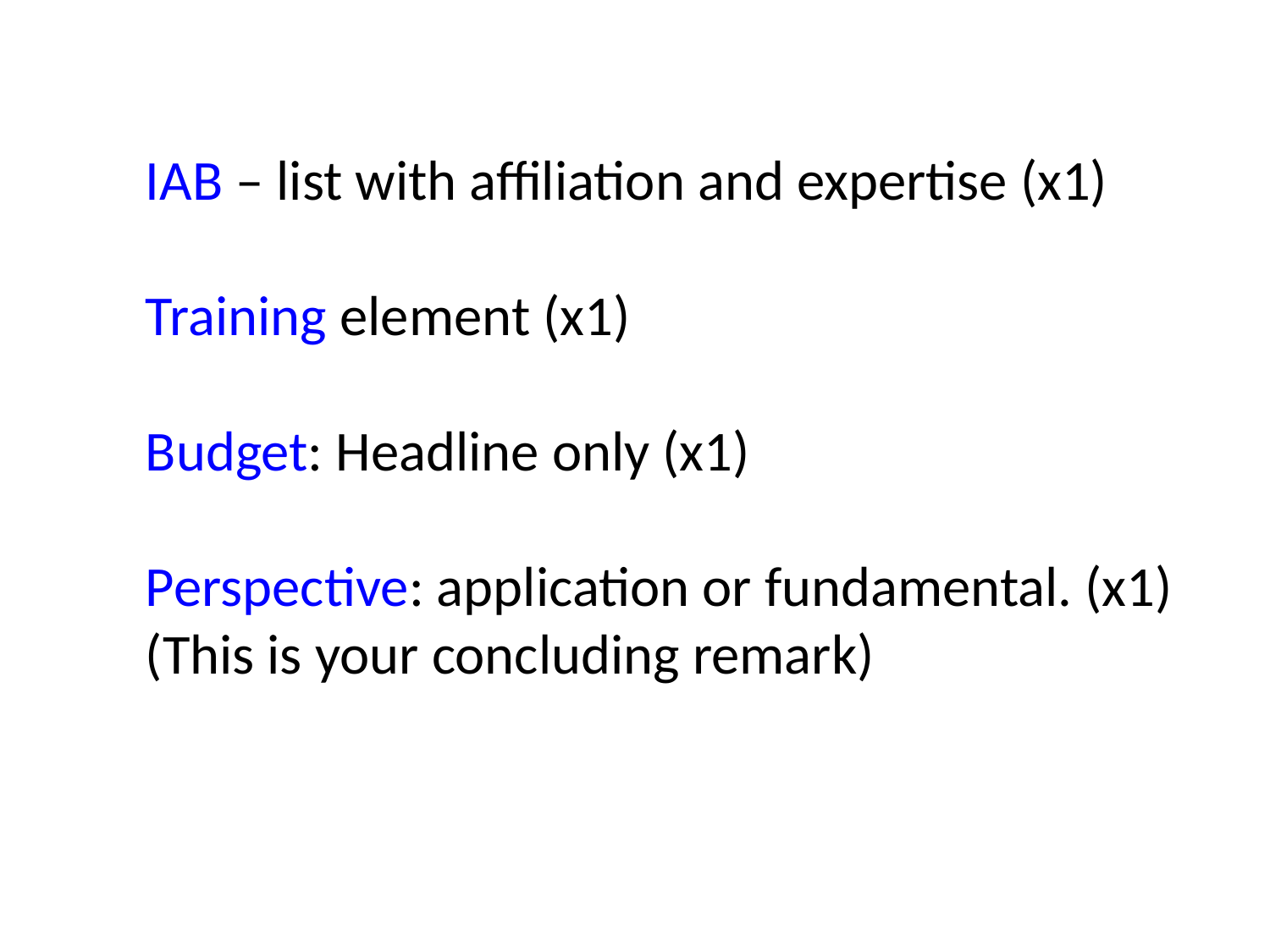

IAB – list with affiliation and expertise (x1)

Training element (x1)

Budget: Headline only (x1)

Perspective: application or fundamental. (x1)
(This is your concluding remark)